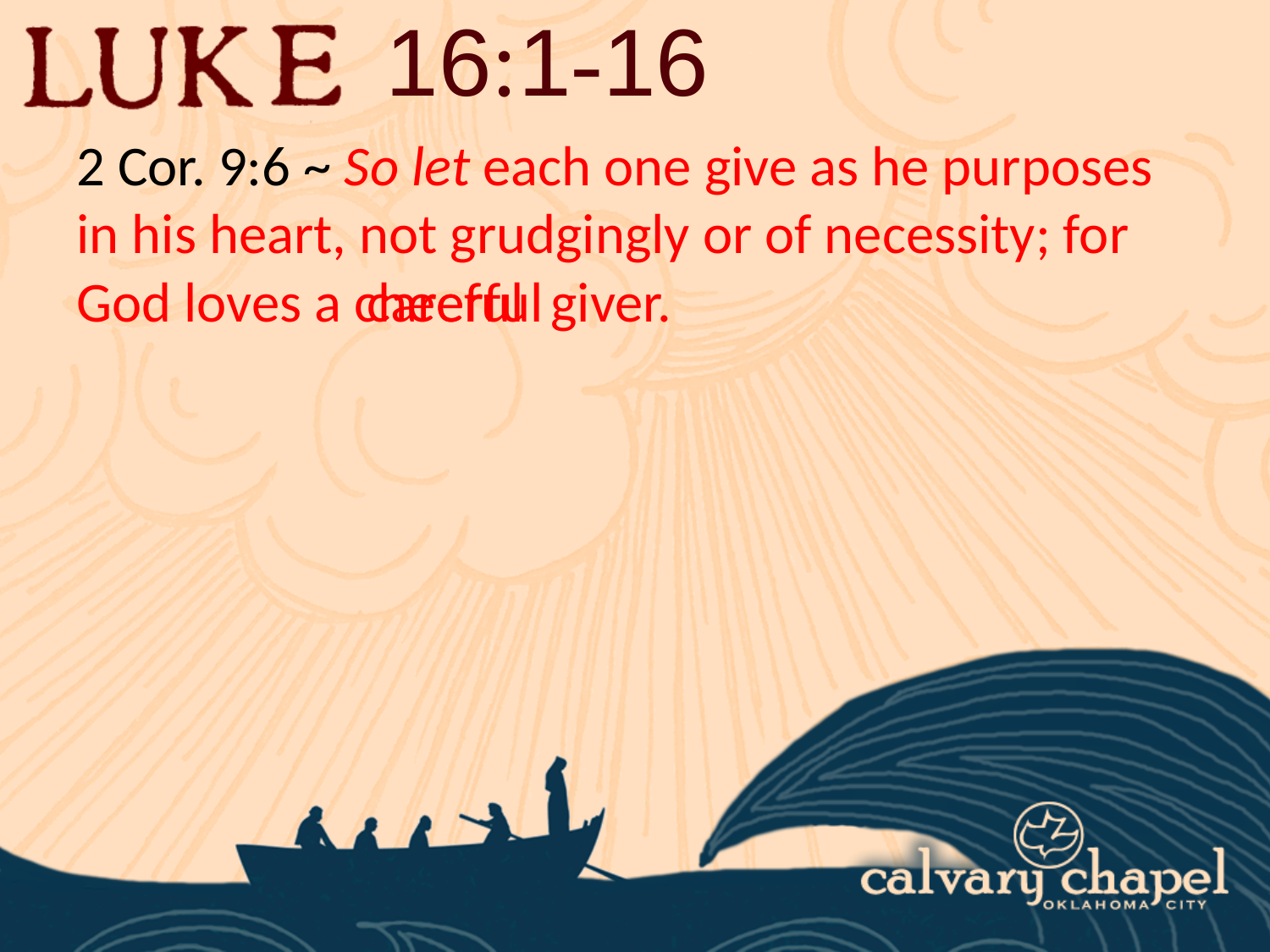

16:1-16
2 Cor. 9:6 ~ So let each one give as he purposes in his heart, not grudgingly or of necessity; for God loves a                 giver.
careful
cheerful